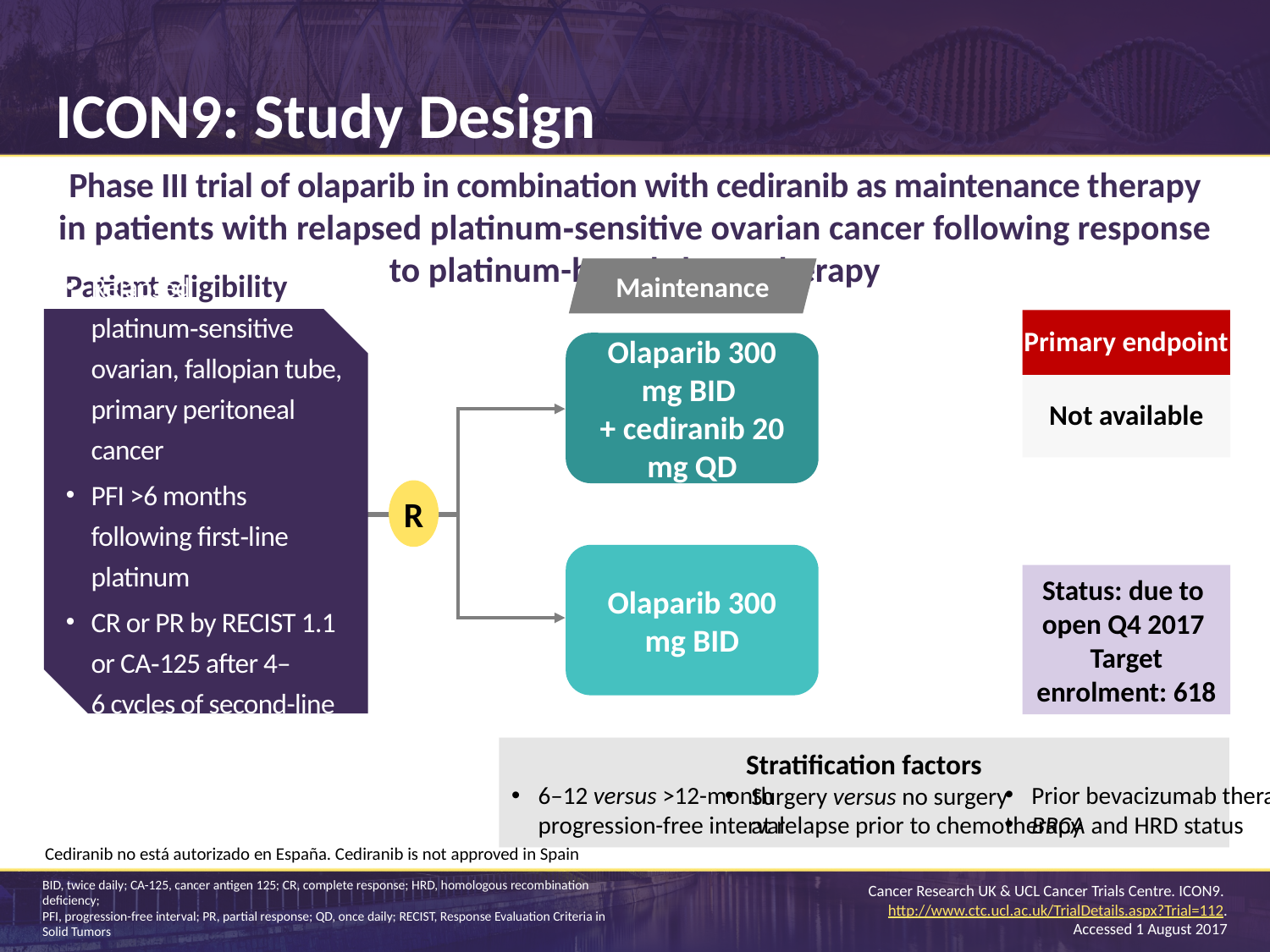

# ICON9: Study Design
Phase III trial of olaparib in combination with cediranib as maintenance therapy in patients with relapsed platinum‑sensitive ovarian cancer following response to platinum-based chemotherapy
Maintenance
Patient eligibility
Relapsed platinum‑sensitive ovarian, fallopian tube, primary peritoneal cancer
PFI >6 months following first‑line platinum
CR or PR by RECIST 1.1 or CA‑125 after 4–6 cycles of second-line chemotherapy
Primary endpoint
Not available
Olaparib 300 mg BID
+ cediranib 20 mg QD
R
Olaparib 300 mg BID
Status: due to
open Q4 2017
Target enrolment: 618
Stratification factors
6–12 versus >12-month
progression-free interval
Prior bevacizumab therapy
BRCA and HRD status
Surgery versus no surgery
at relapse prior to chemotherapy
Cediranib no está autorizado en España. Cediranib is not approved in Spain
Cancer Research UK & UCL Cancer Trials Centre. ICON9. http://www.ctc.ucl.ac.uk/TrialDetails.aspx?Trial=112. Accessed 1 August 2017
BID, twice daily; CA-125, cancer antigen 125; CR, complete response; HRD, homologous recombination deficiency;
PFI, progression-free interval; PR, partial response; QD, once daily; RECIST, Response Evaluation Criteria in Solid Tumors